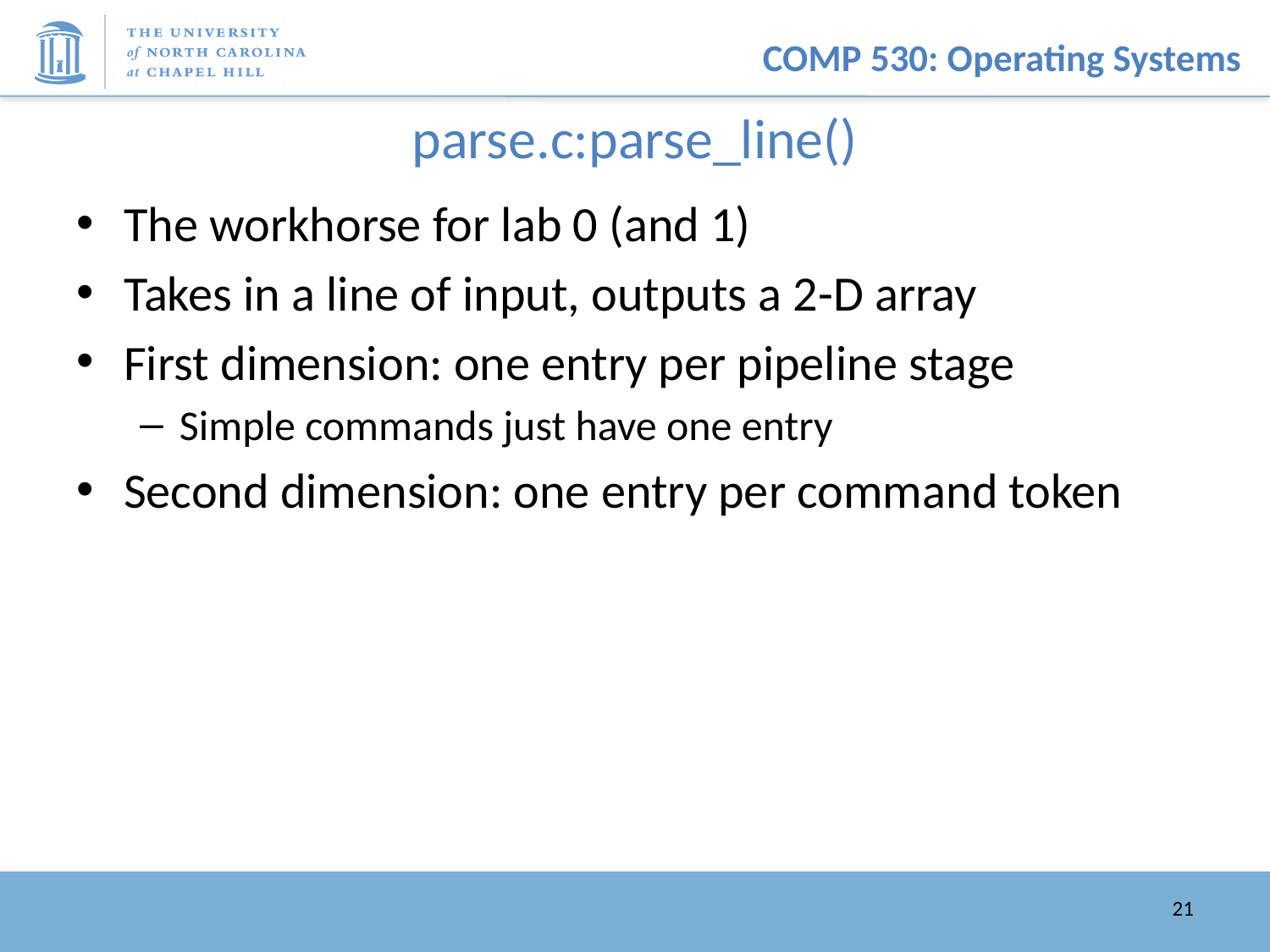

# parse.c:parse_line()
The workhorse for lab 0 (and 1)
Takes in a line of input, outputs a 2-D array
First dimension: one entry per pipeline stage
Simple commands just have one entry
Second dimension: one entry per command token
21